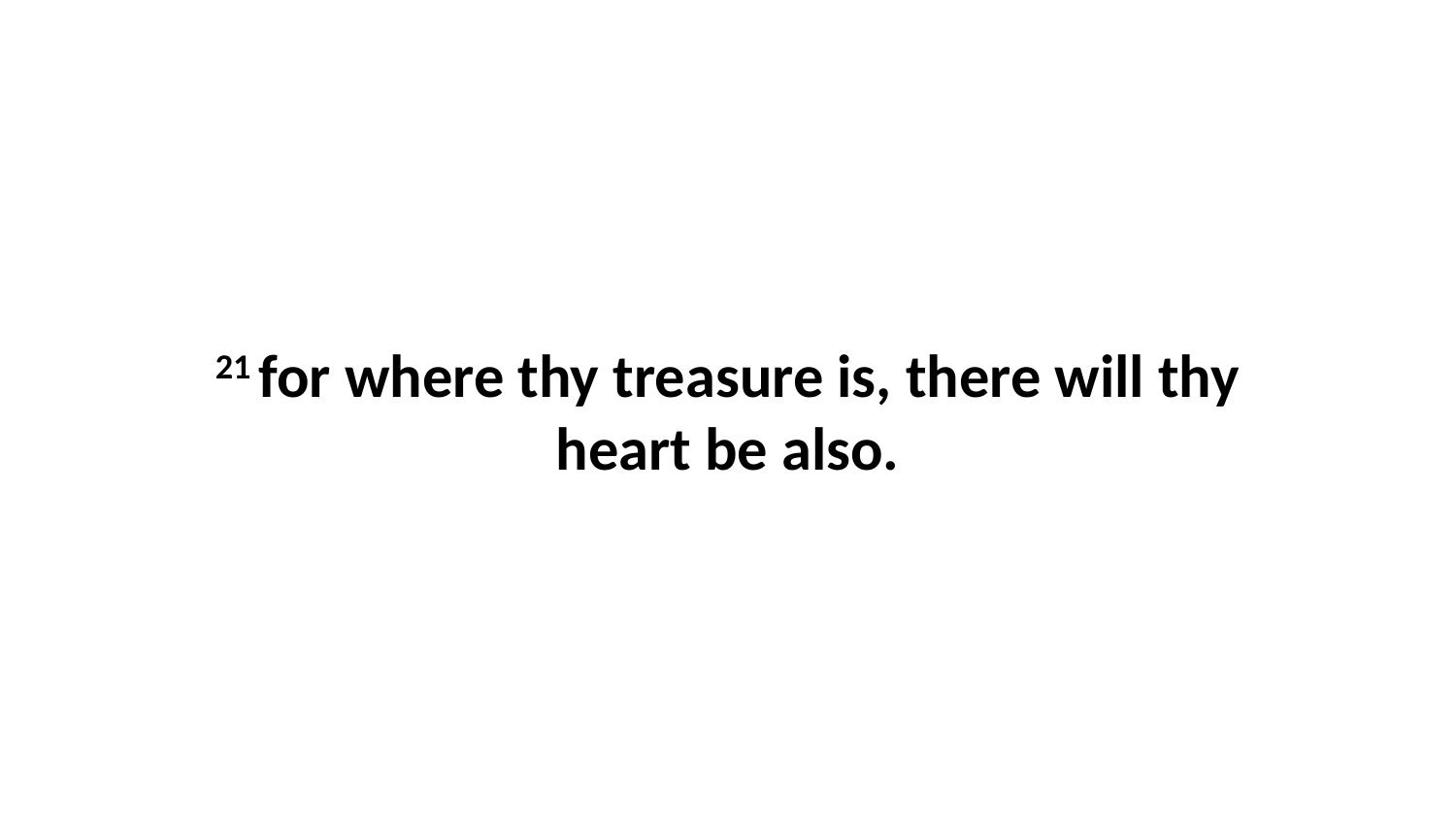

21 for where thy treasure is, there will thy heart be also.